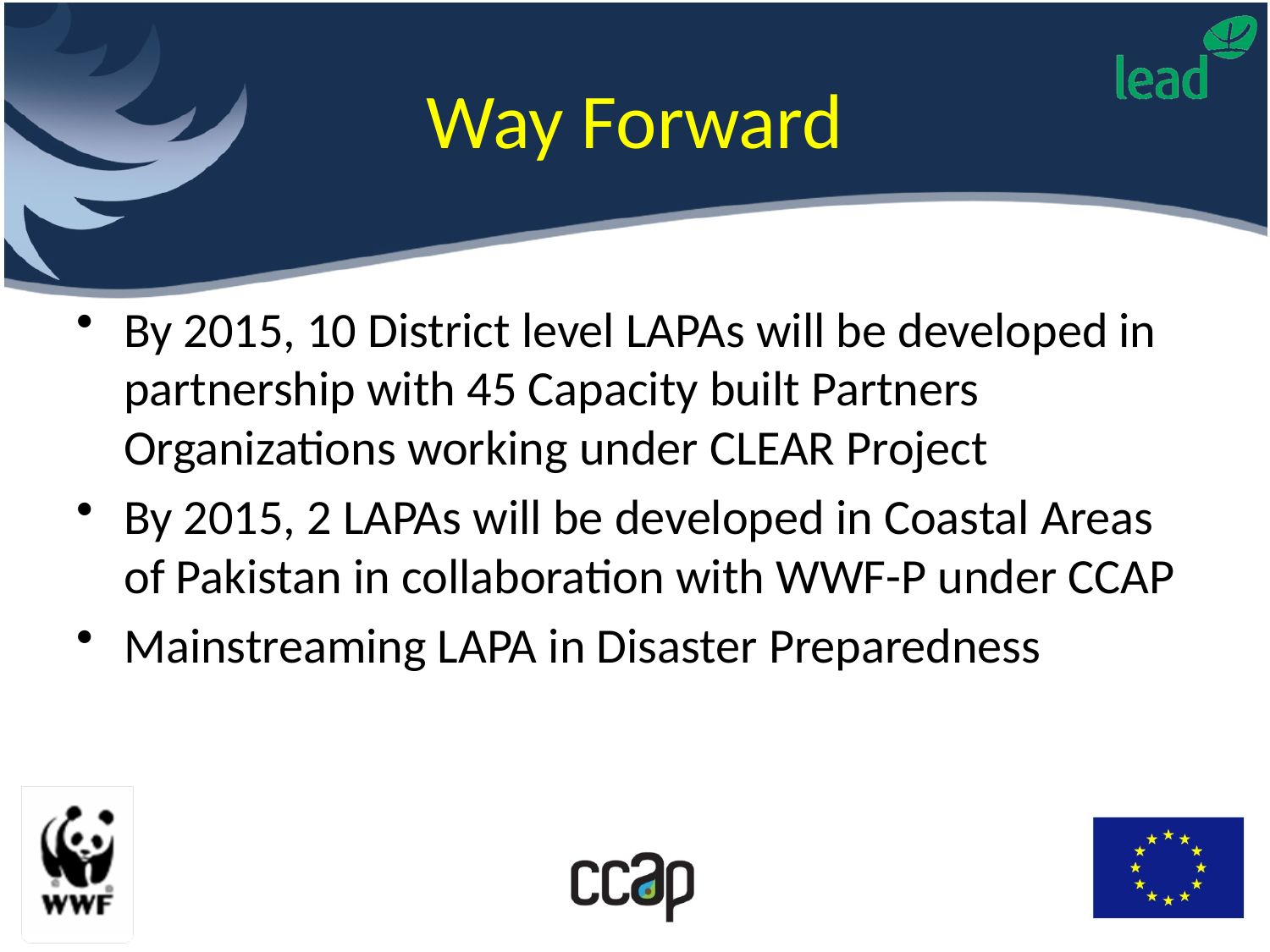

# Way Forward

By 2015, 10 District level LAPAs will be developed in partnership with 45 Capacity built Partners Organizations working under CLEAR Project
By 2015, 2 LAPAs will be developed in Coastal Areas of Pakistan in collaboration with WWF-P under CCAP
Mainstreaming LAPA in Disaster Preparedness